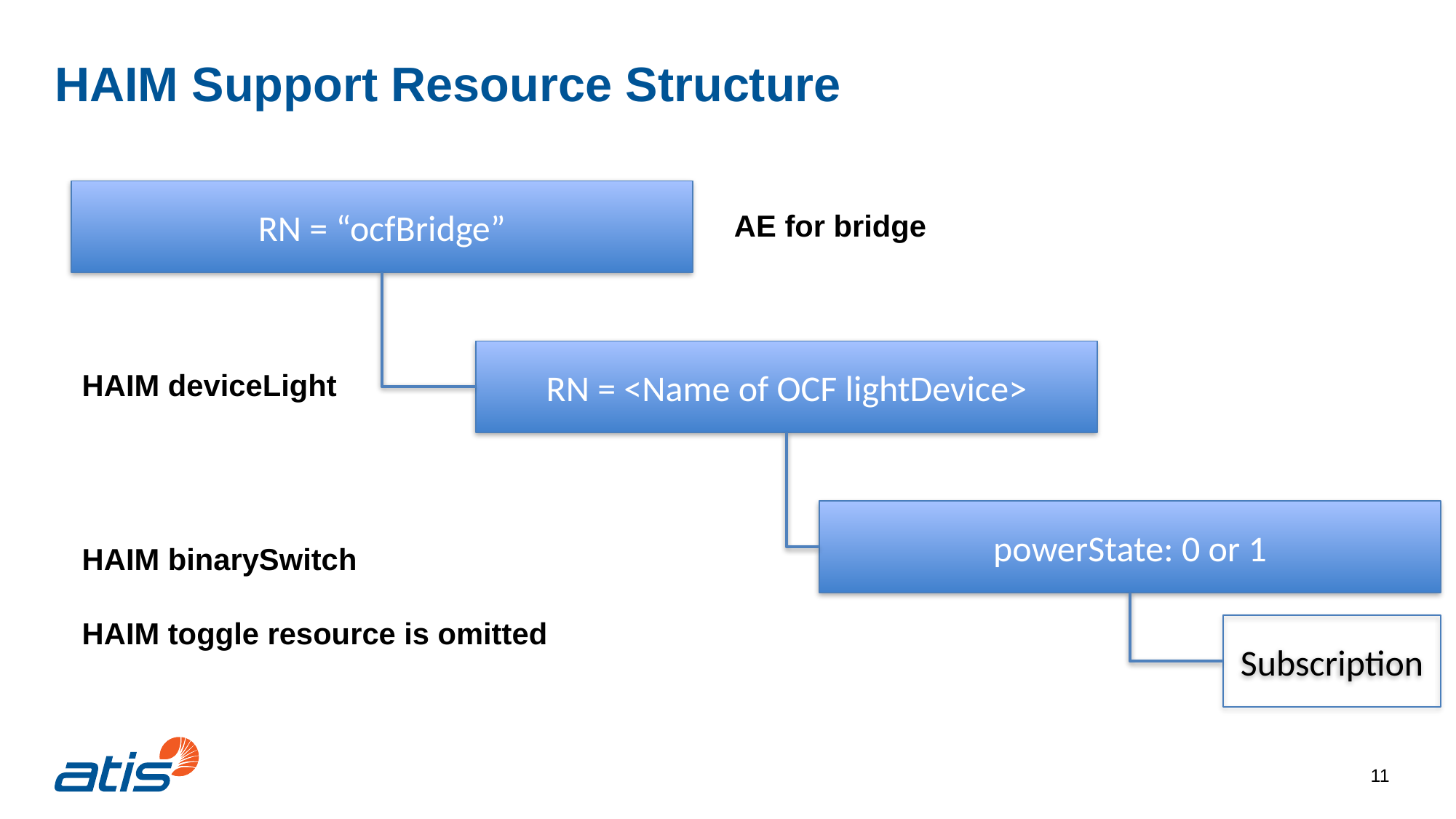

# HAIM Support Resource Structure
RN = “ocfBridge”
AE for bridge
RN = <Name of OCF lightDevice>
HAIM deviceLight
powerState: 0 or 1
HAIM binarySwitch
HAIM toggle resource is omitted
Subscription
11